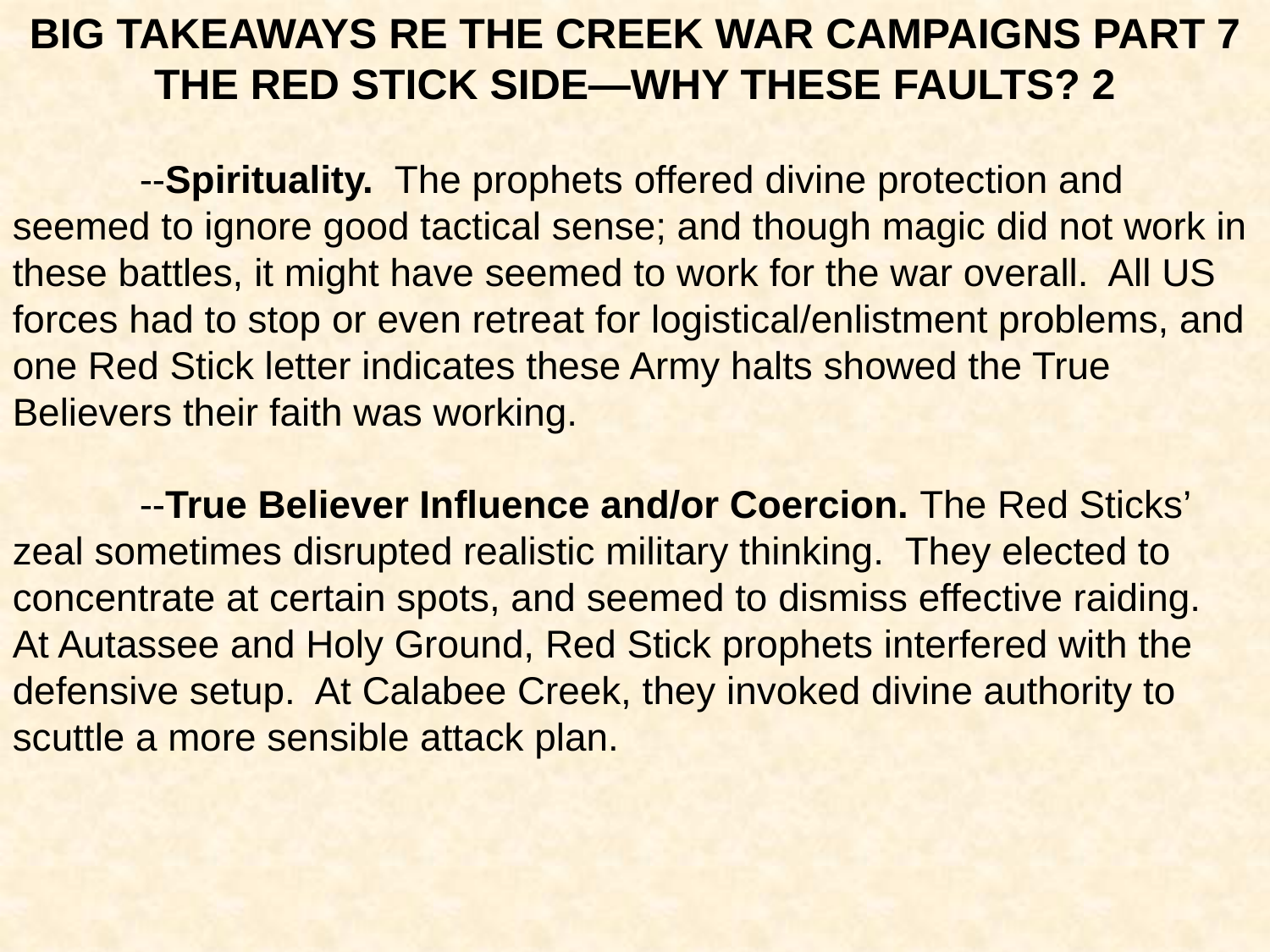

BIG TAKEAWAYS RE THE CREEK WAR CAMPAIGNS PART 7
THE RED STICK SIDE—WHY THESE FAULTS? 2

	--Spirituality.  The prophets offered divine protection and seemed to ignore good tactical sense; and though magic did not work in these battles, it might have seemed to work for the war overall.  All US forces had to stop or even retreat for logistical/enlistment problems, and one Red Stick letter indicates these Army halts showed the True Believers their faith was working.

	--True Believer Influence and/or Coercion. The Red Sticks’  zeal sometimes disrupted realistic military thinking.  They elected to concentrate at certain spots, and seemed to dismiss effective raiding.  At Autassee and Holy Ground, Red Stick prophets interfered with the defensive setup.  At Calabee Creek, they invoked divine authority to scuttle a more sensible attack plan.